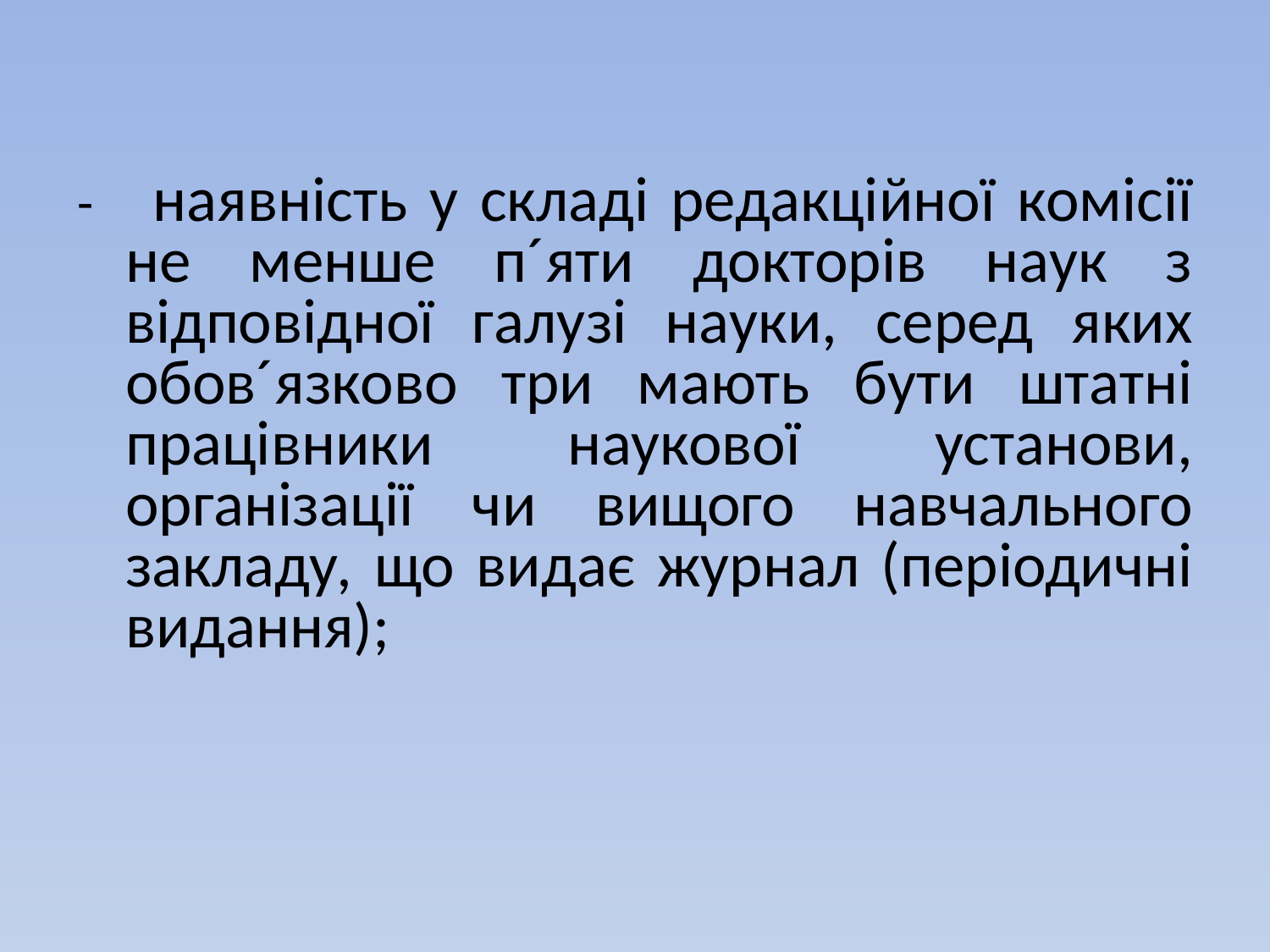

#
-   наявність у складі редакційної комісії не менше п´яти докторів наук з відповідної галузі науки, серед яких обов´язково три мають бути штатні працівники наукової установи, організації чи вищого навчального закладу, що видає журнал (періодичні видання);